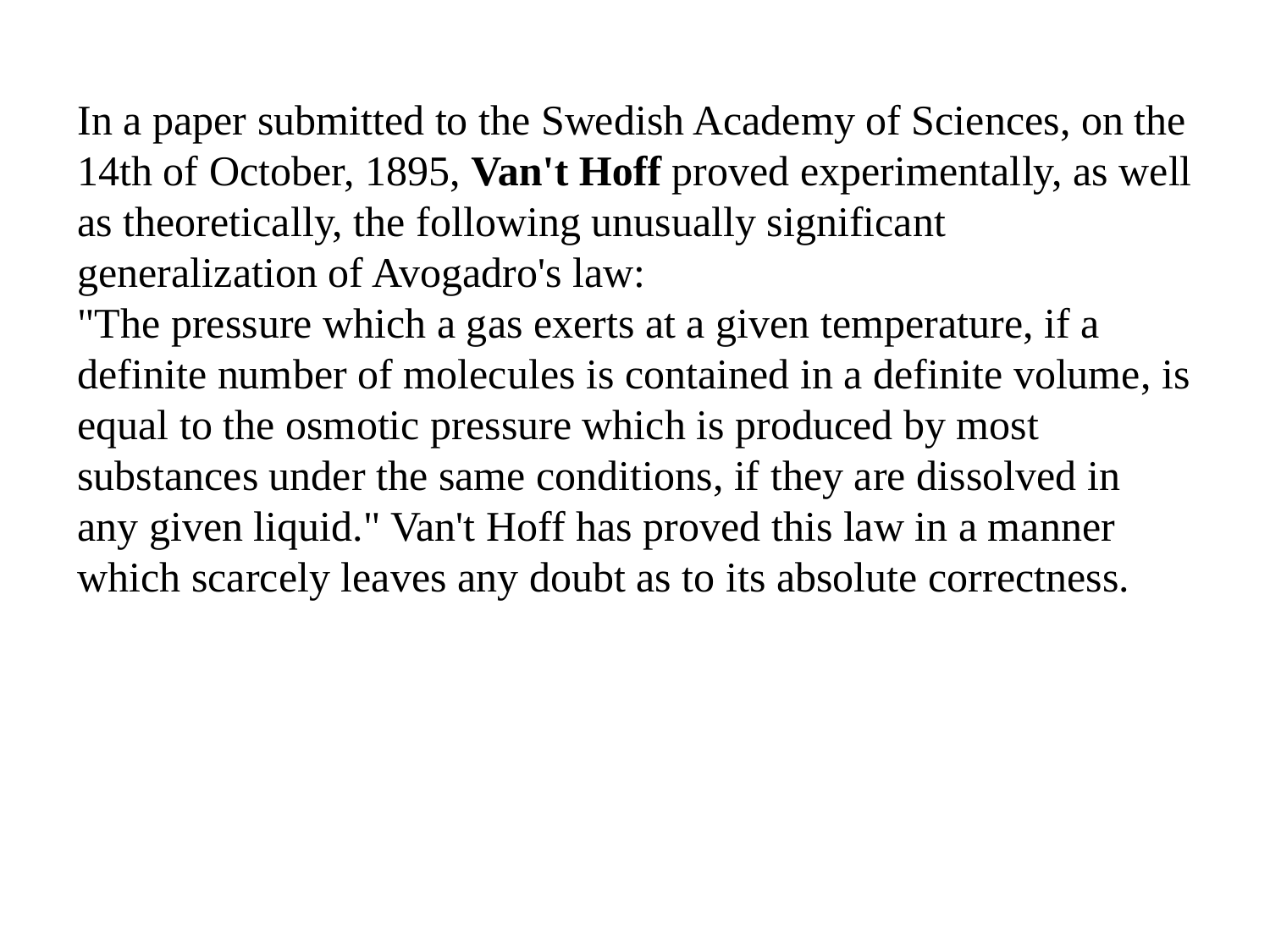

In a paper submitted to the Swedish Academy of Sciences, on the 14th of October, 1895, Van't Hoff proved experimentally, as well as theoretically, the following unusually significant generalization of Avogadro's law:
"The pressure which a gas exerts at a given temperature, if a definite number of molecules is contained in a definite volume, is equal to the osmotic pressure which is produced by most substances under the same conditions, if they are dissolved in any given liquid." Van't Hoff has proved this law in a manner which scarcely leaves any doubt as to its absolute correctness.